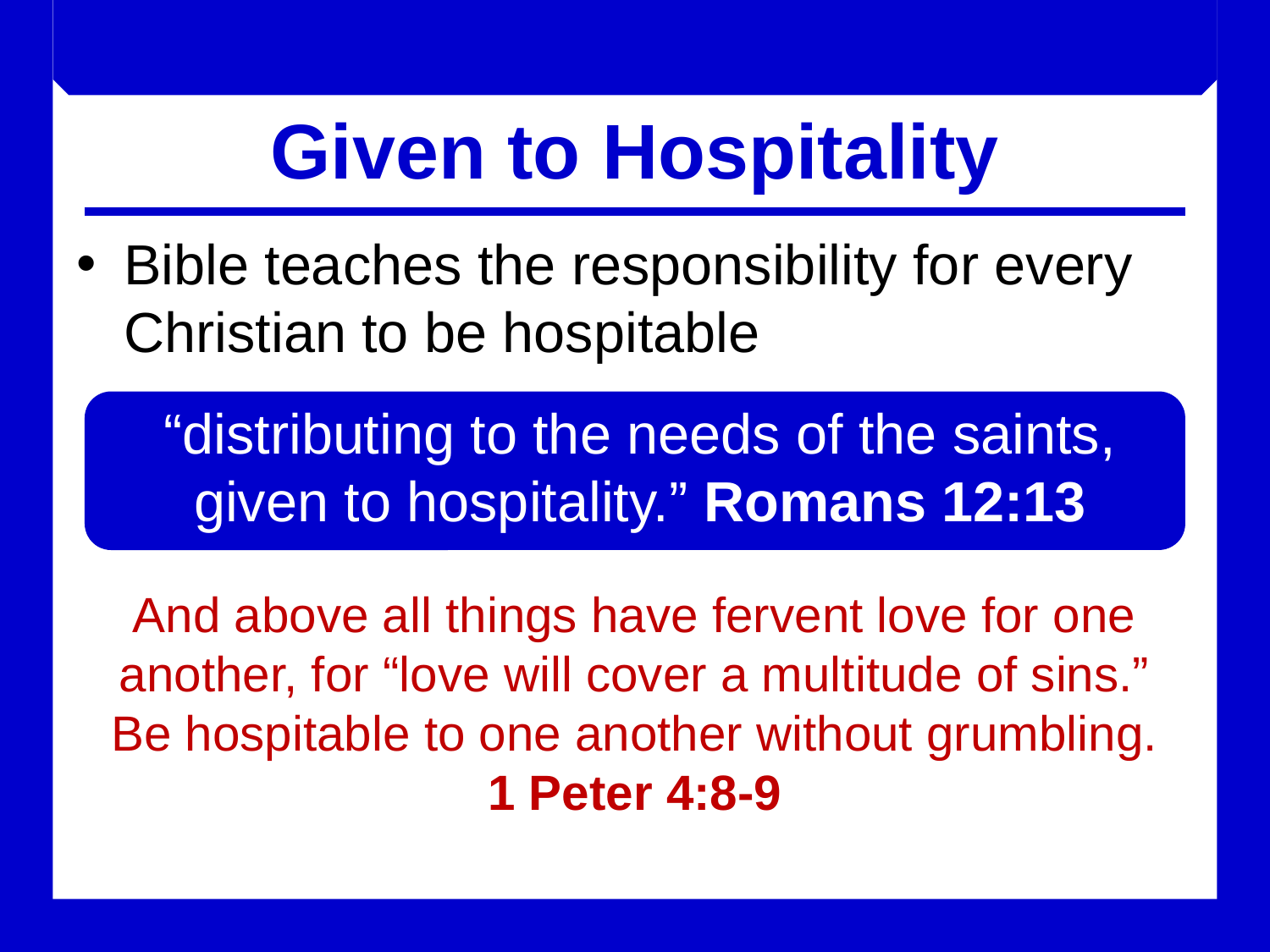

# Given to Hospitality
Bible teaches the responsibility for every Christian to be hospitable

“distributing to the needs of the saints, given to hospitality.” Romans 12:13
And above all things have fervent love for one another, for “love will cover a multitude of sins.” Be hospitable to one another without grumbling.
1 Peter 4:8-9